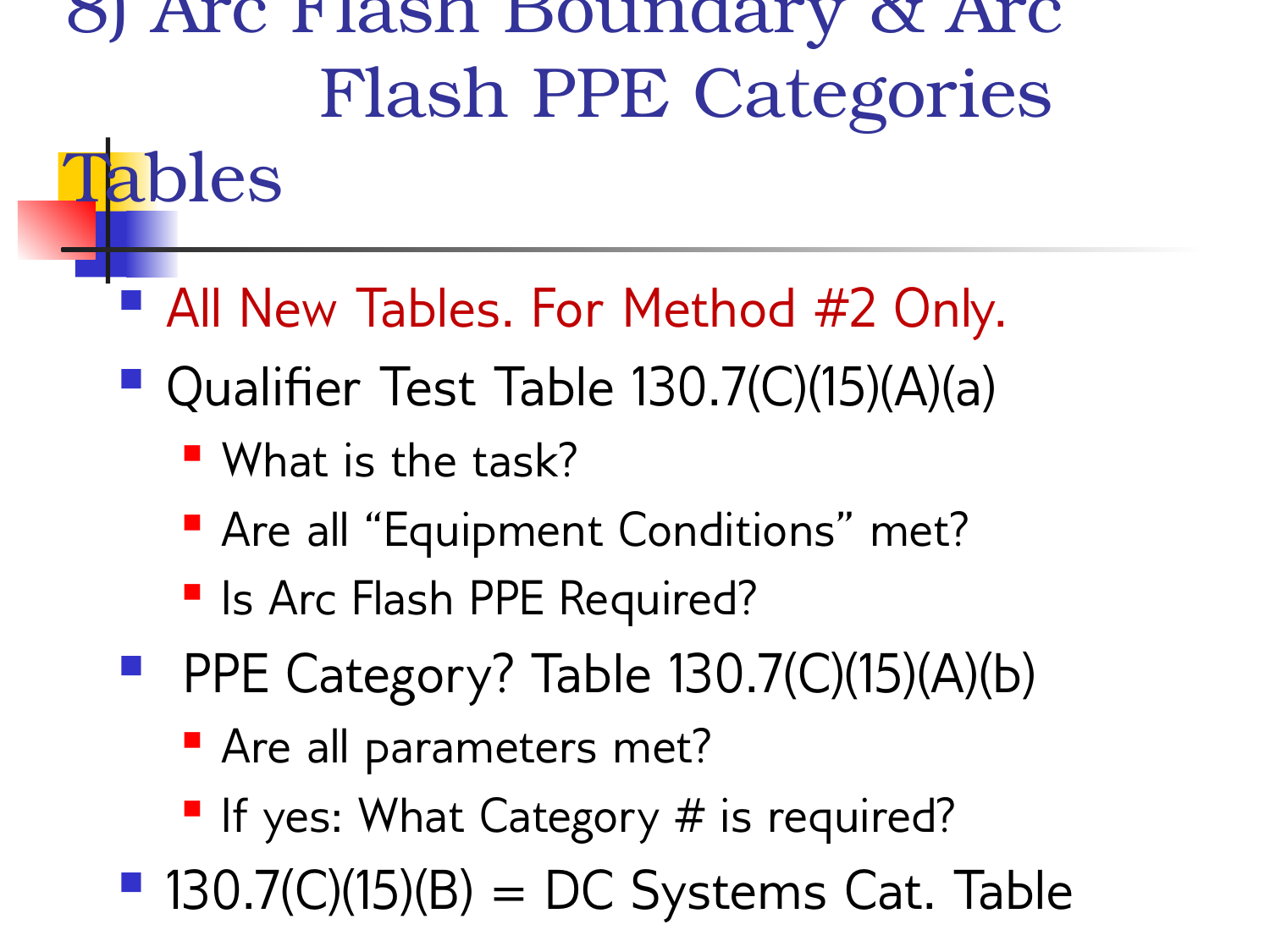

# 8) Arc Flash Boundary & Arc               	Flash PPE Categories Tables
All New Tables. For Method #2 Only.
Qualifier Test Table 130.7(C)(15)(A)(a)
What is the task?
Are all “Equipment Conditions” met?
Is Arc Flash PPE Required?
 PPE Category? Table 130.7(C)(15)(A)(b)
Are all parameters met?
If yes: What Category # is required?
130.7(C)(15)(B) = DC Systems Cat. Table